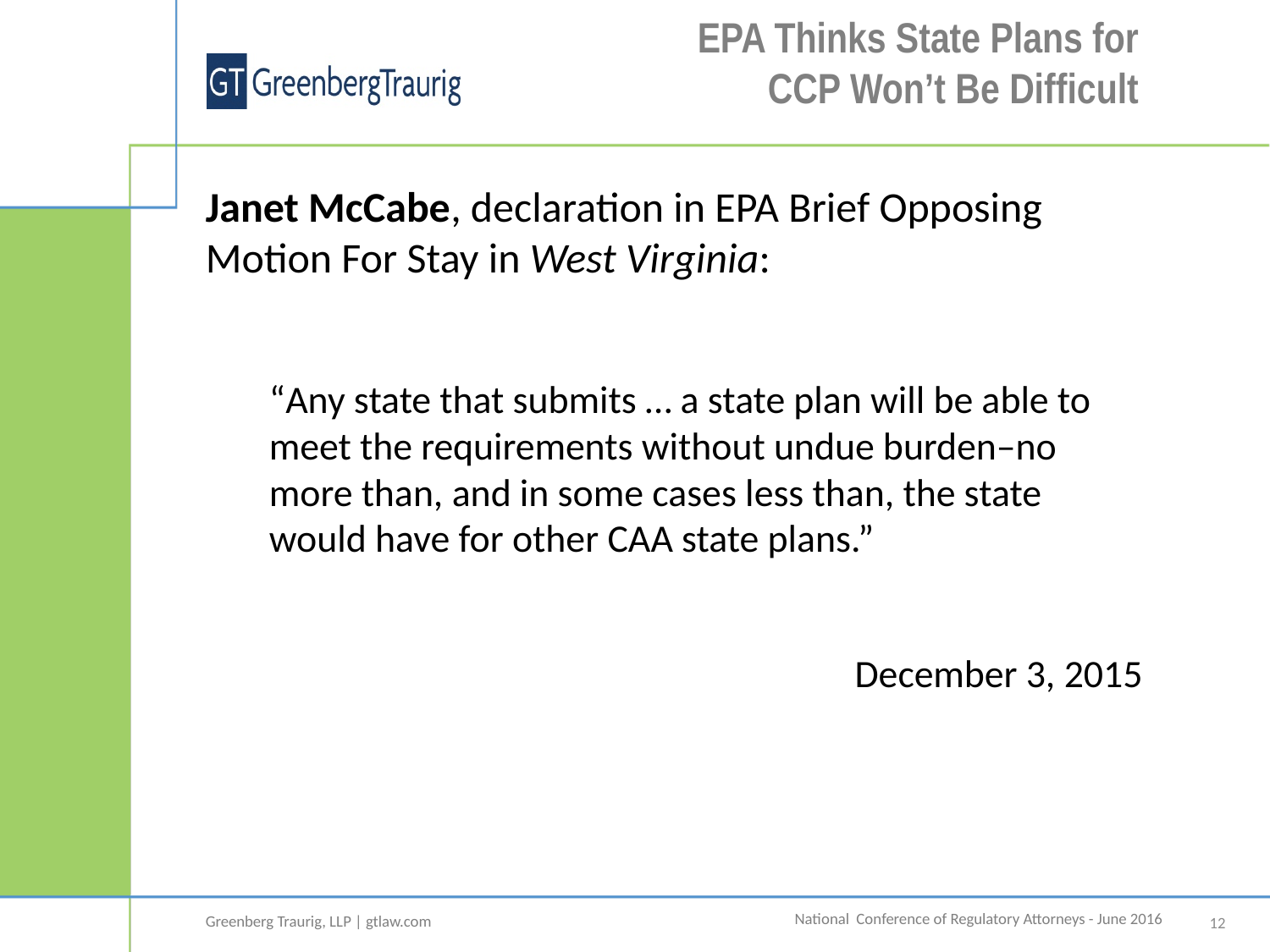

# EPA Thinks State Plans for CCP Won’t Be Difficult
Janet McCabe, declaration in EPA Brief Opposing Motion For Stay in West Virginia:

“Any state that submits … a state plan will be able to meet the requirements without undue burden–no more than, and in some cases less than, the state would have for other CAA state plans.”

December 3, 2015
12